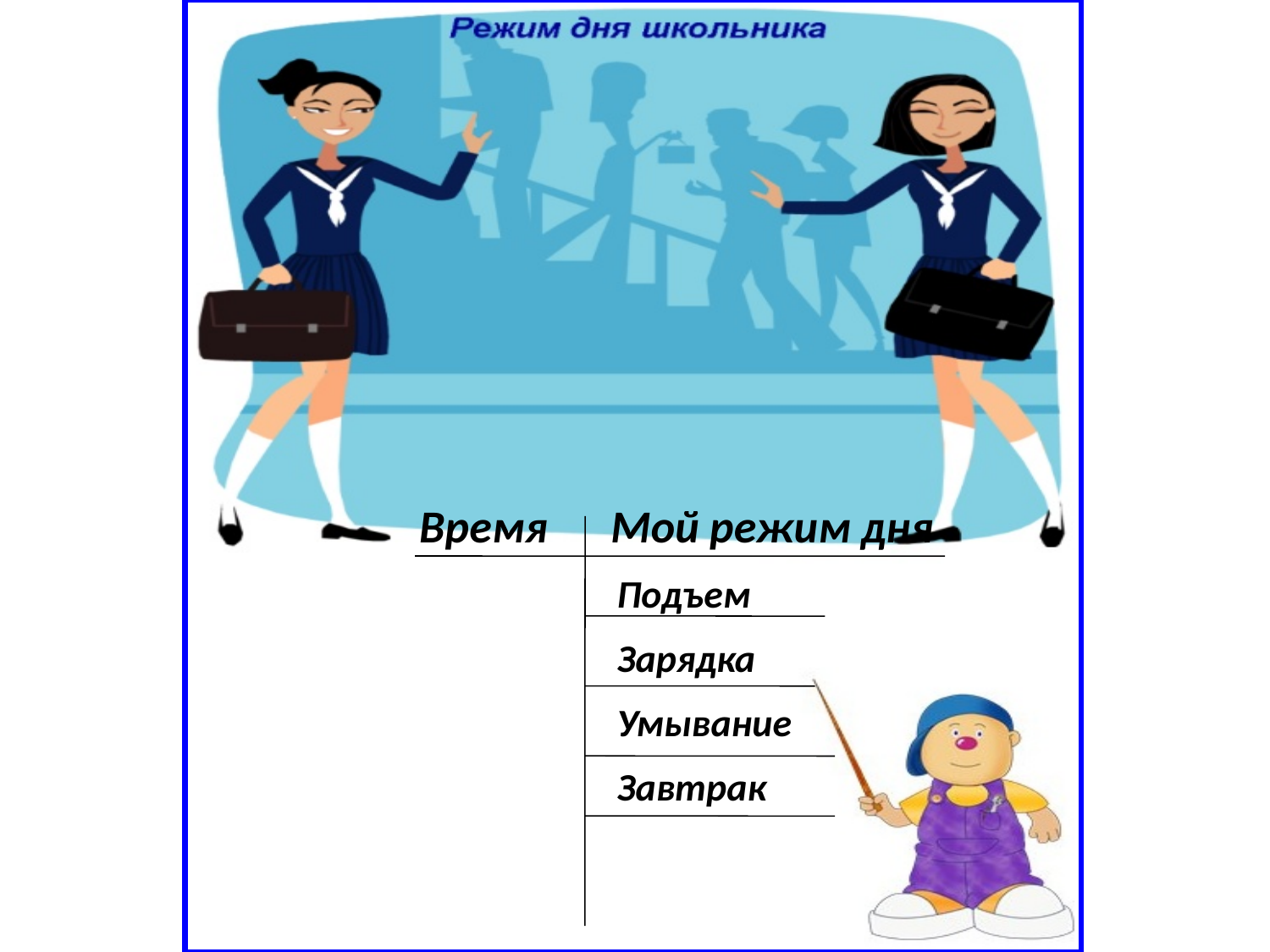

Время	    Мой режим дня
	                              Подъем
	                              Зарядка
	                              Умывание
	                              Завтрак